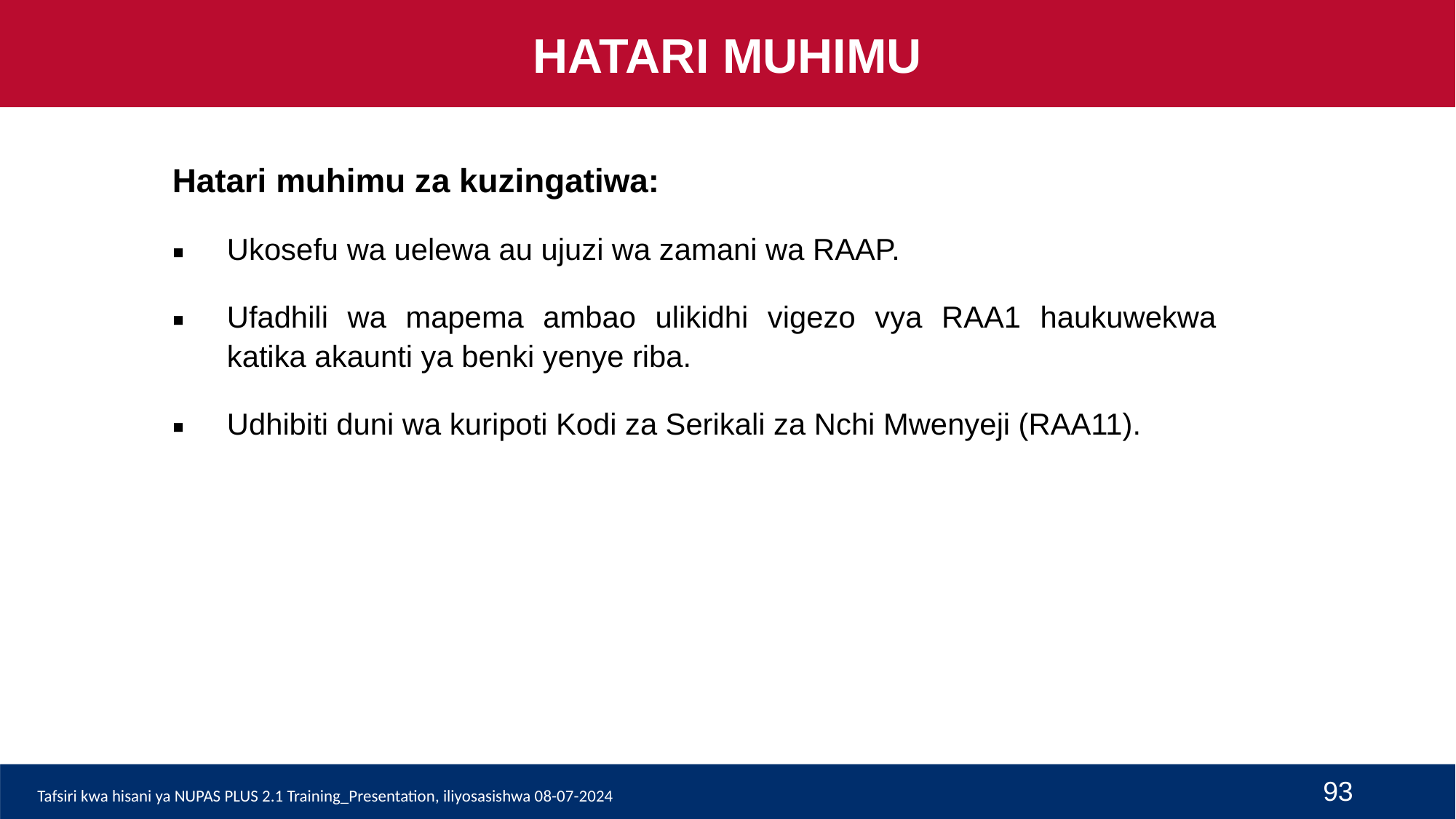

HATARI MUHIMU
Hatari muhimu za kuzingatiwa:
Ukosefu wa uelewa au ujuzi wa zamani wa RAAP.
Ufadhili wa mapema ambao ulikidhi vigezo vya RAA1 haukuwekwa katika akaunti ya benki yenye riba.
Udhibiti duni wa kuripoti Kodi za Serikali za Nchi Mwenyeji (RAA11).
93
Tafsiri kwa hisani ya NUPAS PLUS 2.1 Training_Presentation, iliyosasishwa 08-07-2024